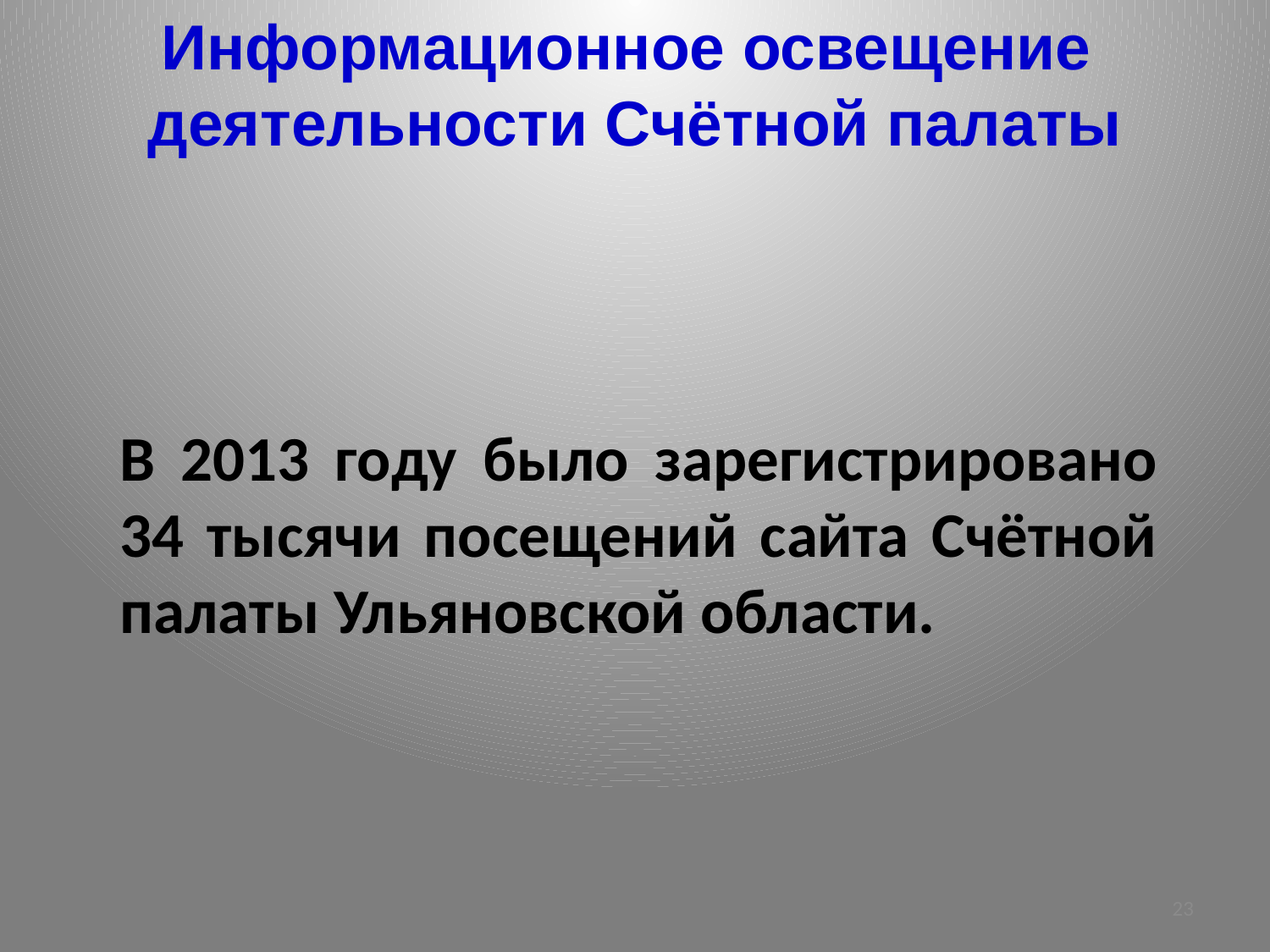

Информационное освещение
деятельности Счётной палаты
	В 2013 году было зарегистрировано 34 тысячи посещений сайта Счётной палаты Ульяновской области.
23